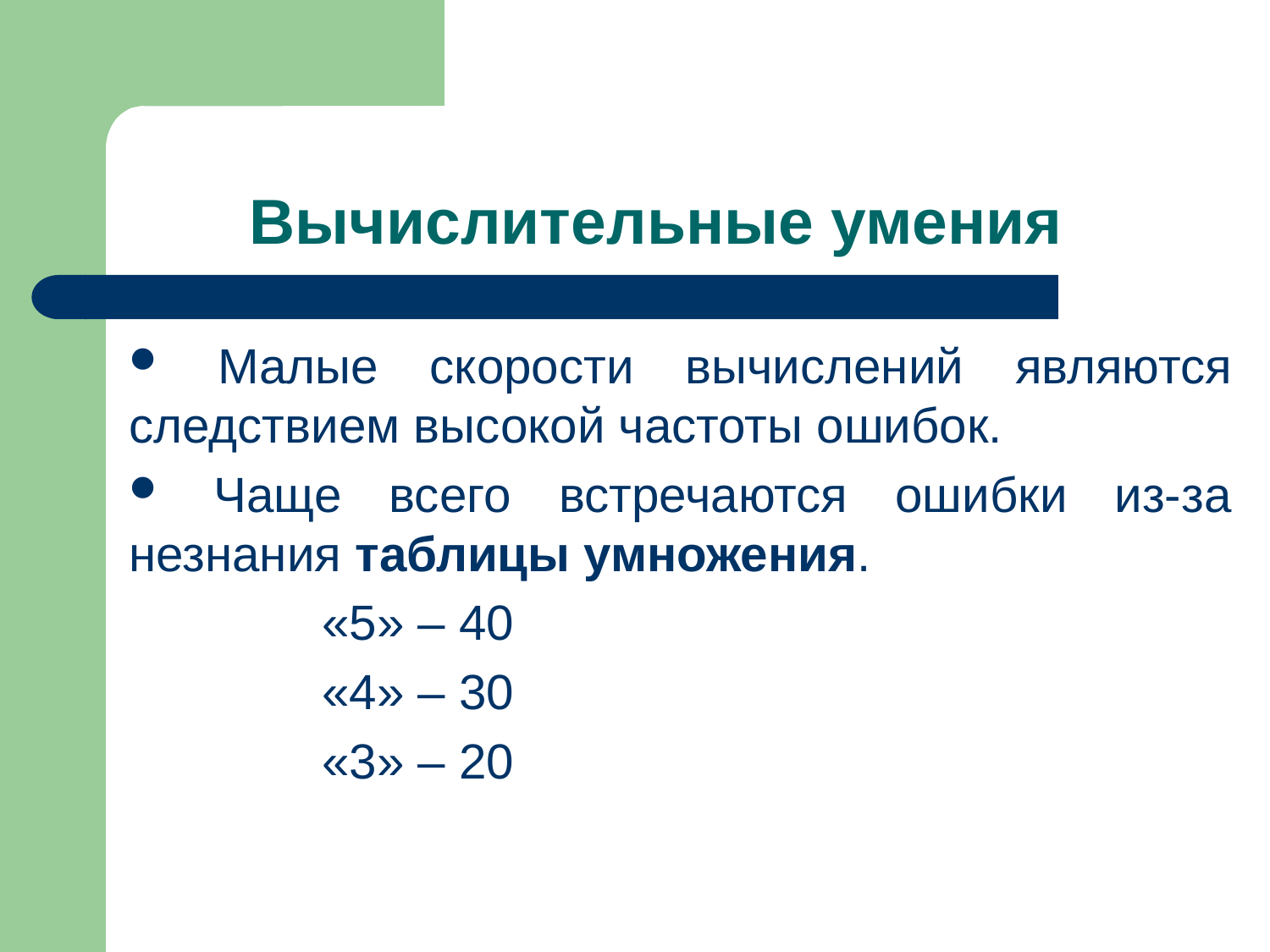

# Вычислительные умения
 Малые скорости вычислений являются следствием высокой частоты ошибок.
 Чаще всего встречаются ошибки из-за незнания таблицы умножения.
              «5» – 40
              «4» – 30
              «3» – 20